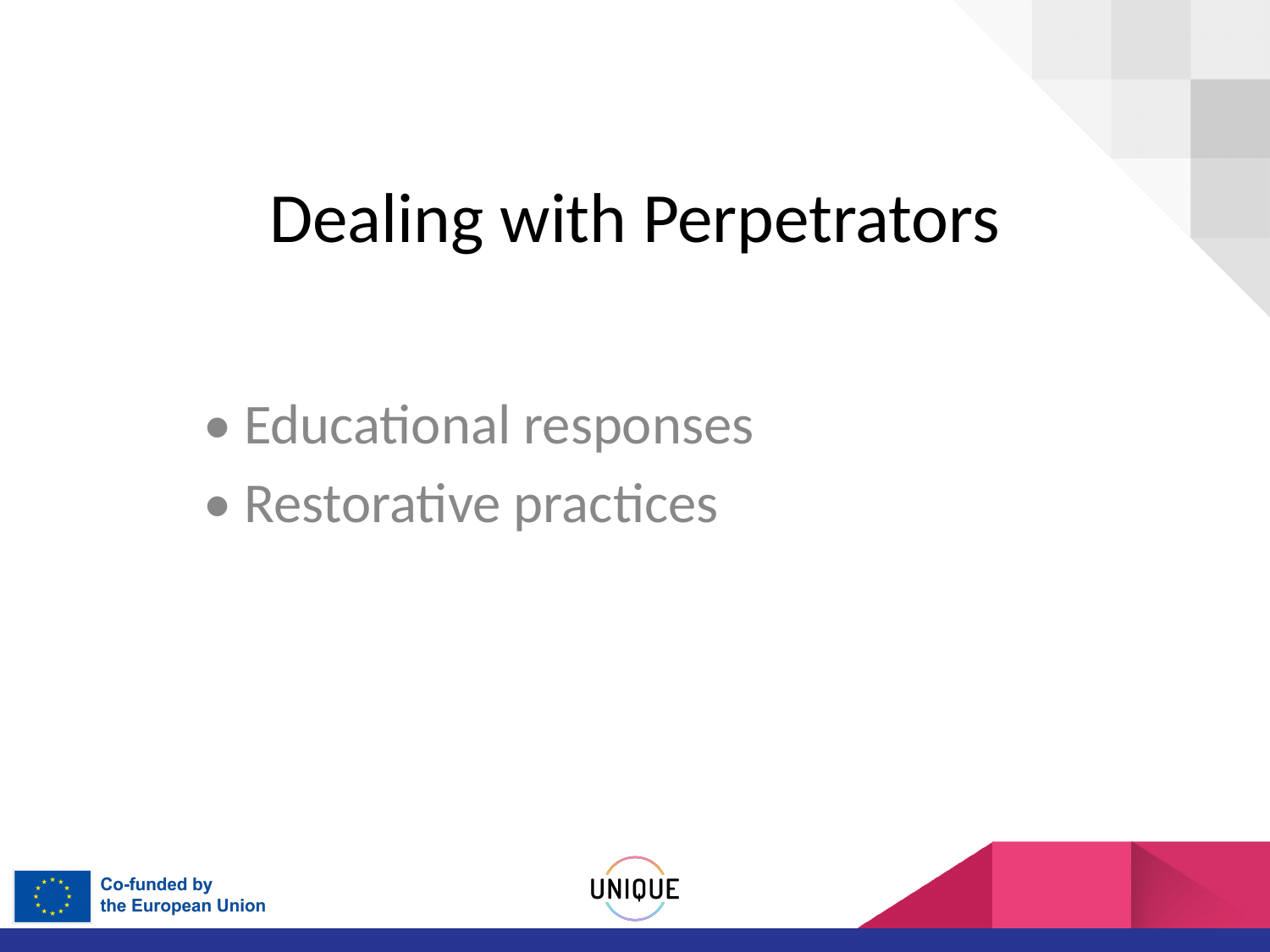

# Dealing with Perpetrators
• Educational responses
• Restorative practices